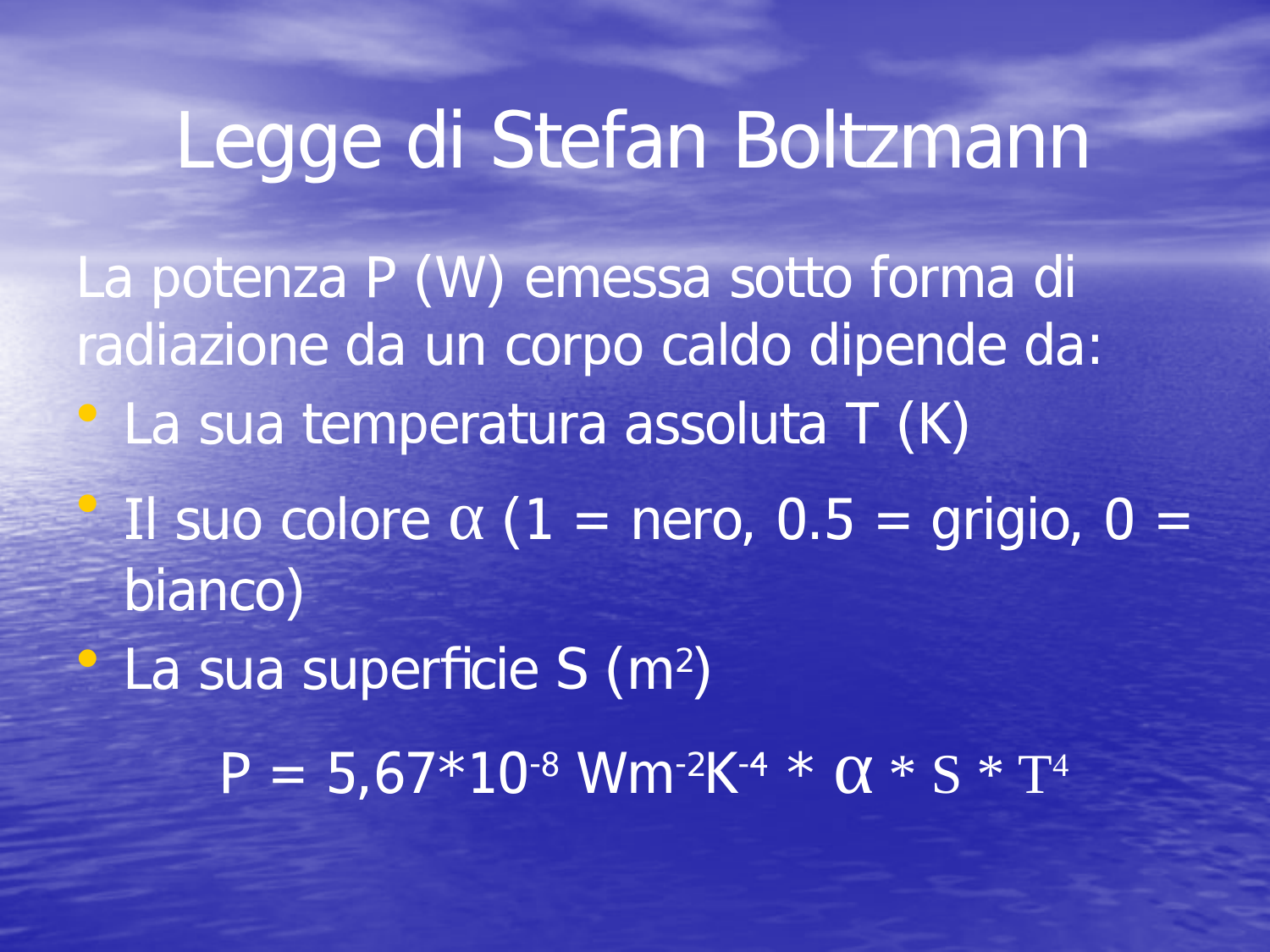

# Legge di Stefan Boltzmann
La potenza P (W) emessa sotto forma di radiazione da un corpo caldo dipende da:
La sua temperatura assoluta T (K)
Il suo colore α (1 = nero, 0.5 = grigio, 0 = bianco)
La sua superficie S (m2)
P = 5,67*10-8 Wm-2K-4 * α * S * T4